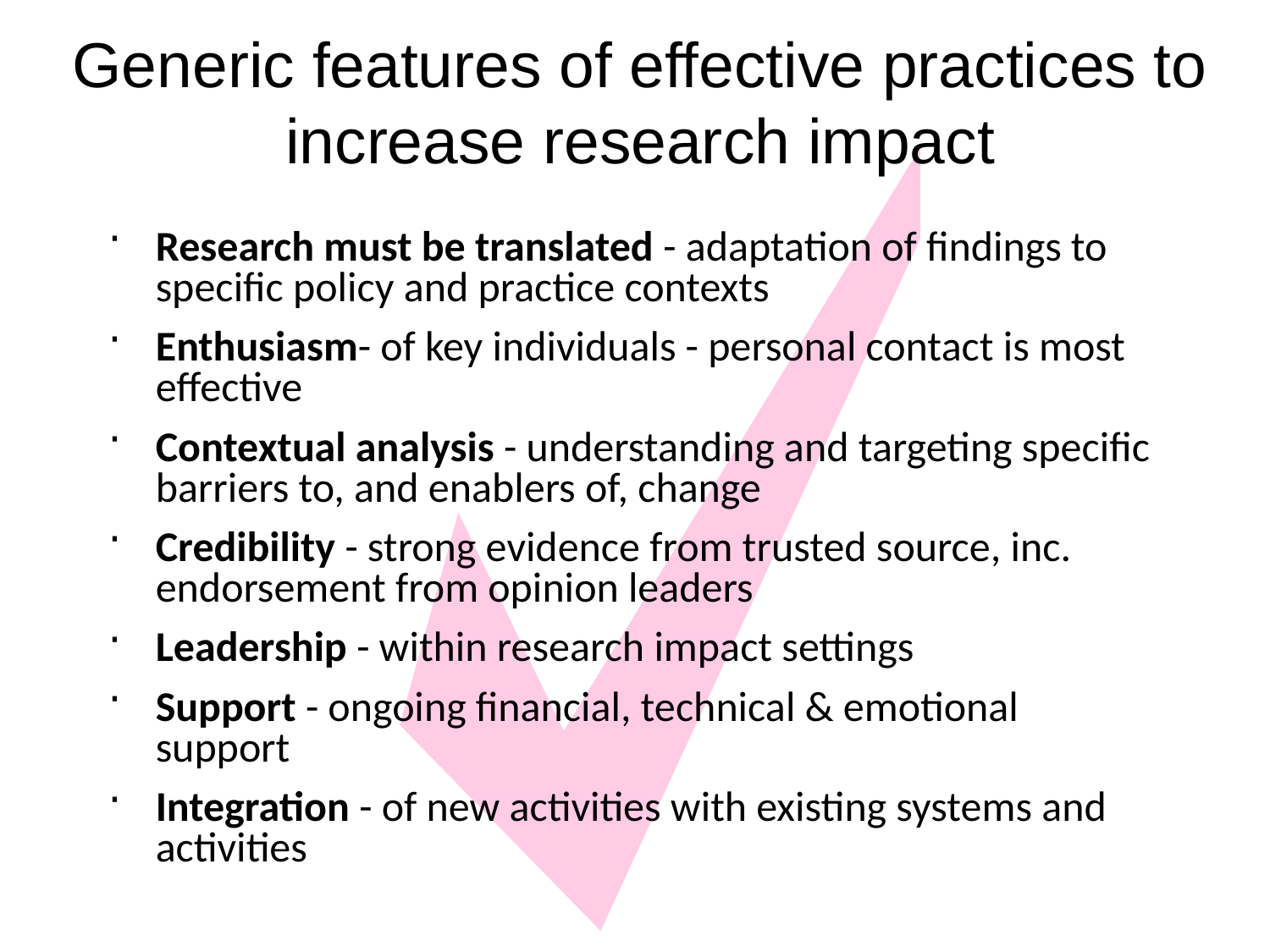

# Generic features of effective practices to increase research impact

Research must be translated - adaptation of findings to specific policy and practice contexts
Enthusiasm- of key individuals - personal contact is most effective
Contextual analysis - understanding and targeting specific barriers to, and enablers of, change
Credibility - strong evidence from trusted source, inc. endorsement from opinion leaders
Leadership - within research impact settings
Support - ongoing financial, technical & emotional support
Integration - of new activities with existing systems and activities